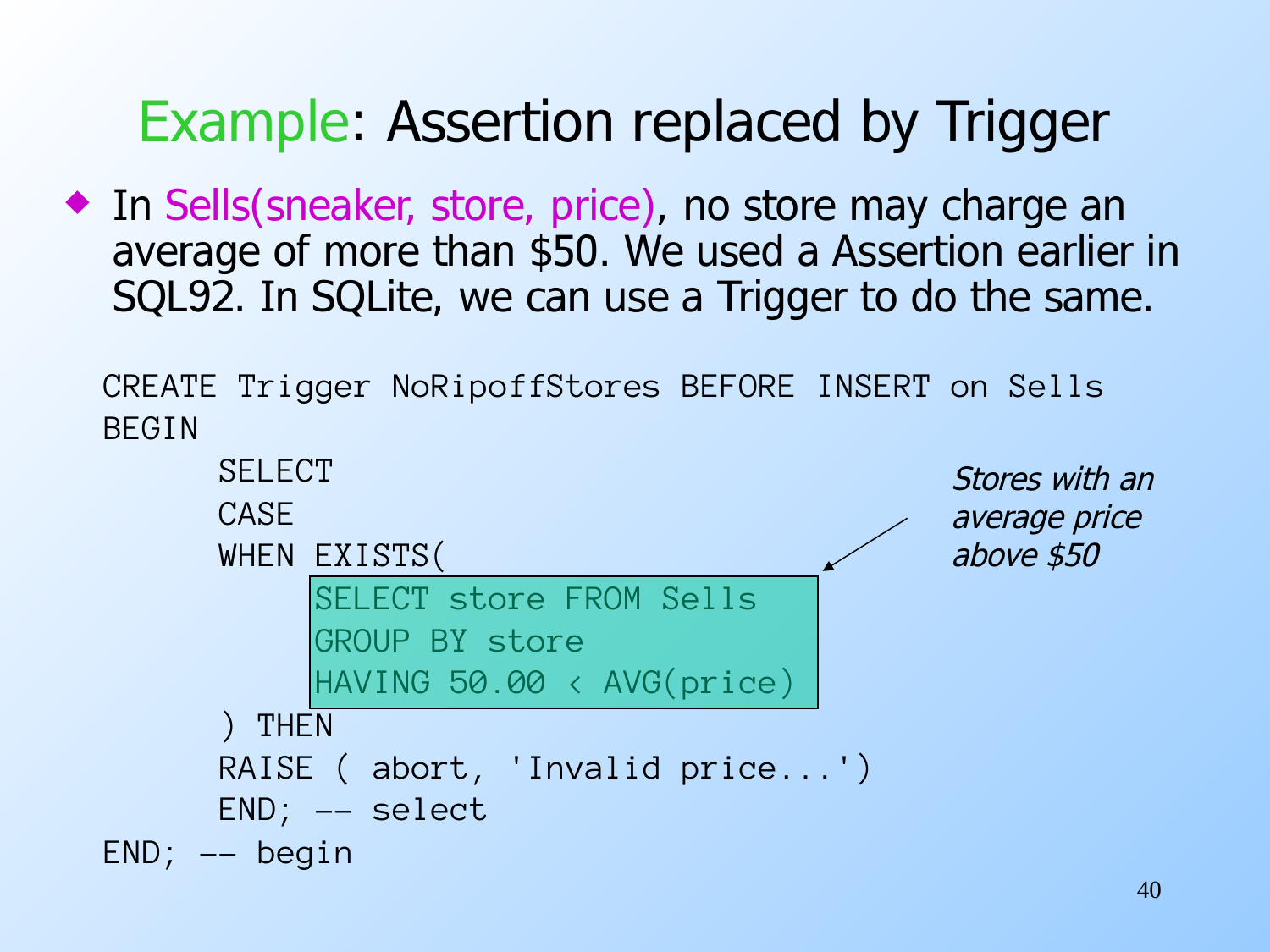

# Example: Assertion replaced by Trigger
In Sells(sneaker, store, price), no store may charge an average of more than $50. We used a Assertion earlier in SQL92. In SQLite, we can use a Trigger to do the same.
CREATE Trigger NoRipoffStores BEFORE INSERT on Sells
BEGIN
      SELECT
      CASE
      WHEN EXISTS(
           SELECT store FROM Sells
           GROUP BY store
           HAVING 50.00 < AVG(price)
      ) THEN
      RAISE ( abort, 'Invalid price...')
      END; -- select
END; -- begin
Stores with an
average price
above $50

40